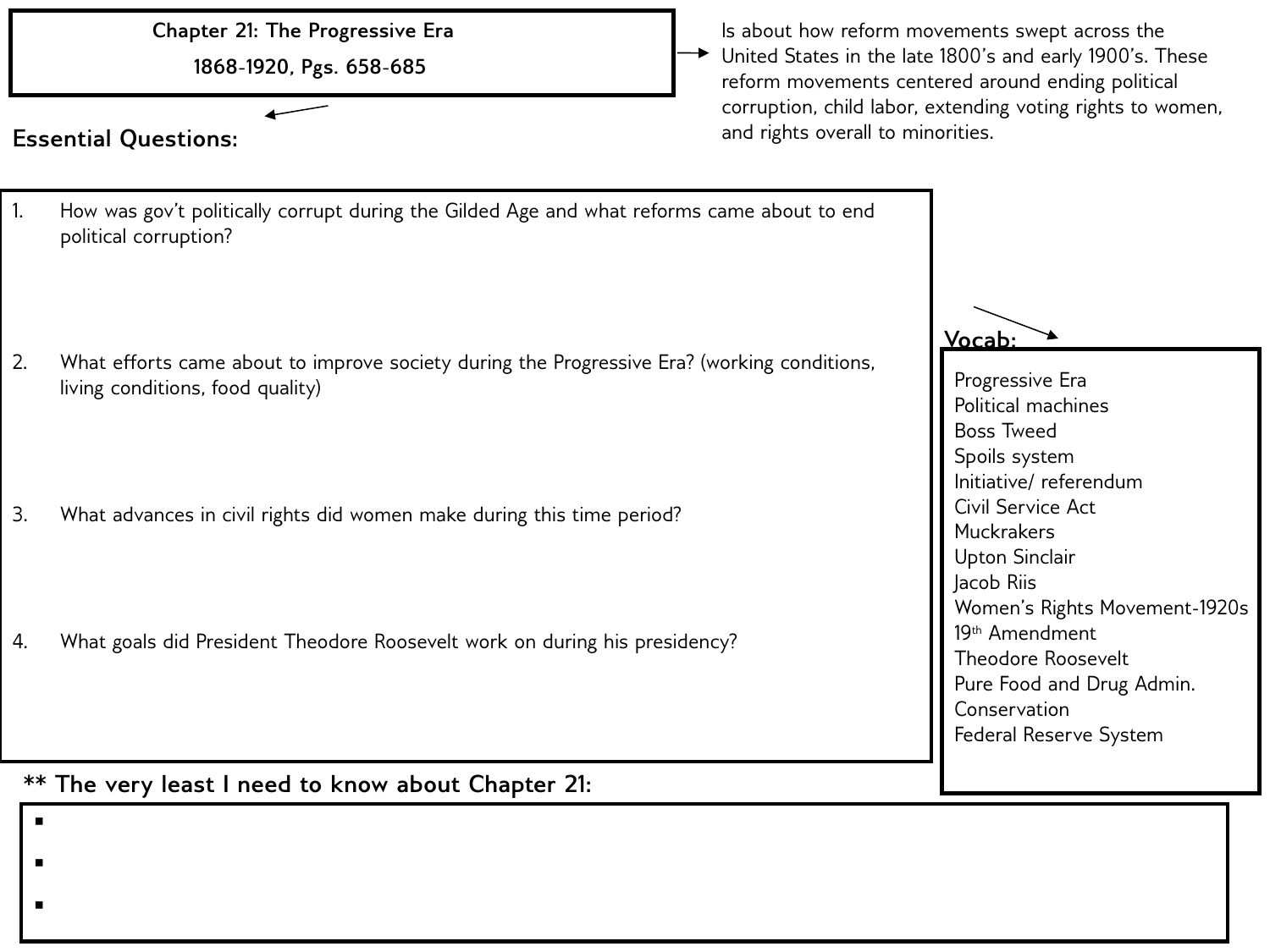

Chapter 21: The Progressive Era
1868-1920, Pgs. 658-685

Is about how reform movements swept across the United States in the late 1800’s and early 1900’s. These reform movements centered around ending political corruption, child labor, extending voting rights to women, and rights overall to minorities.

Essential Questions:

How was gov’t politically corrupt during the Gilded Age and what reforms came about to end political corruption?

What efforts came about to improve society during the Progressive Era? (working conditions, living conditions, food quality)

What advances in civil rights did women make during this time period?

What goals did President Theodore Roosevelt work on during his presidency?

Vocab:

Progressive Era
Political machines
Boss Tweed
Spoils system
Initiative/ referendum
Civil Service Act
Muckrakers
Upton Sinclair
Jacob Riis
Women’s Rights Movement-1920s
19th Amendment
Theodore Roosevelt
Pure Food and Drug Admin.
Conservation
Federal Reserve System

** The very least I need to know about Chapter 21: